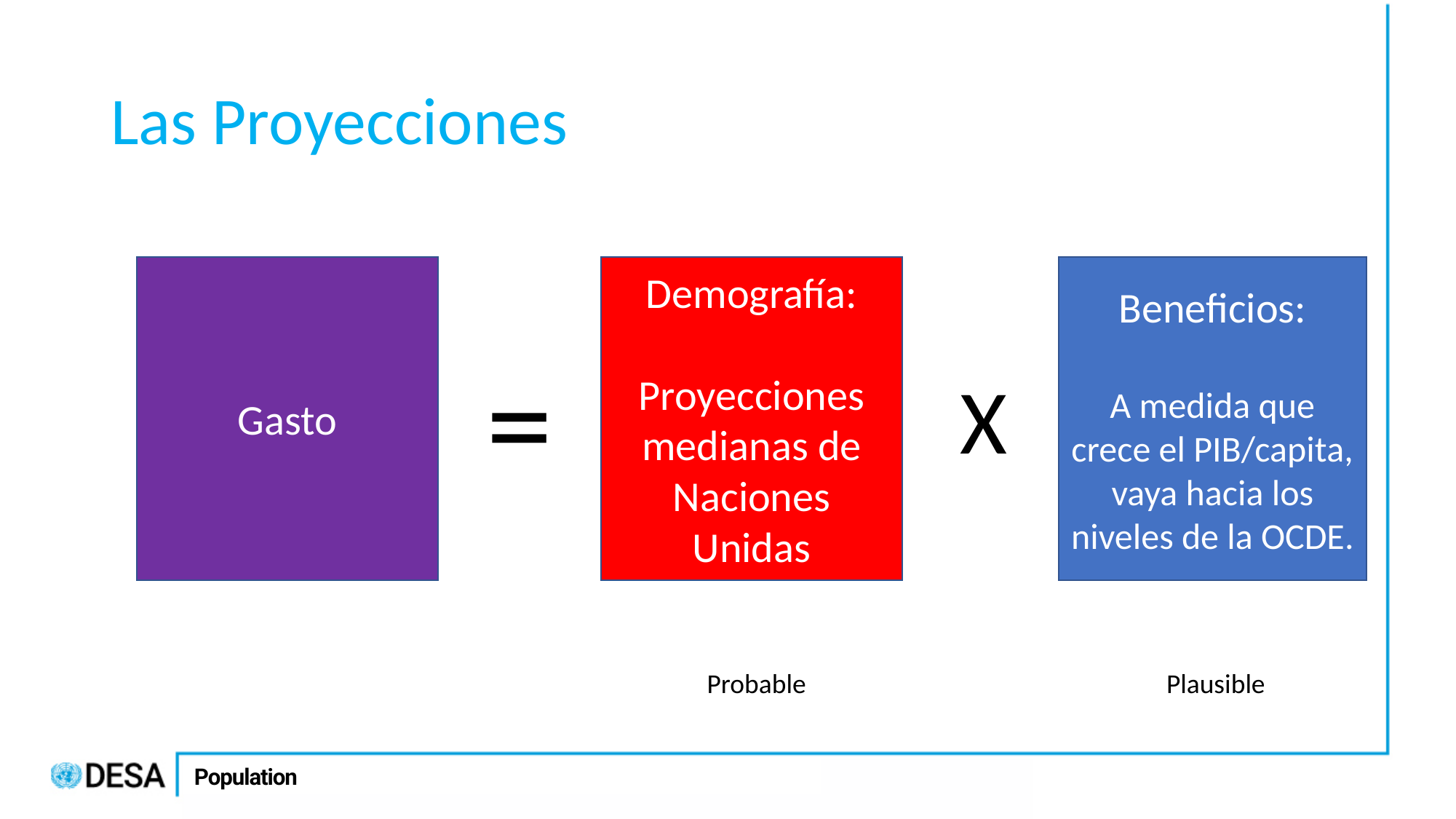

# Las Proyecciones
Demografía:

Proyecciones medianas de Naciones Unidas
Beneficios:

A medida que crece el PIB/capita,
vaya hacia los niveles de la OCDE.
Gasto
=
X
Probable
Plausible